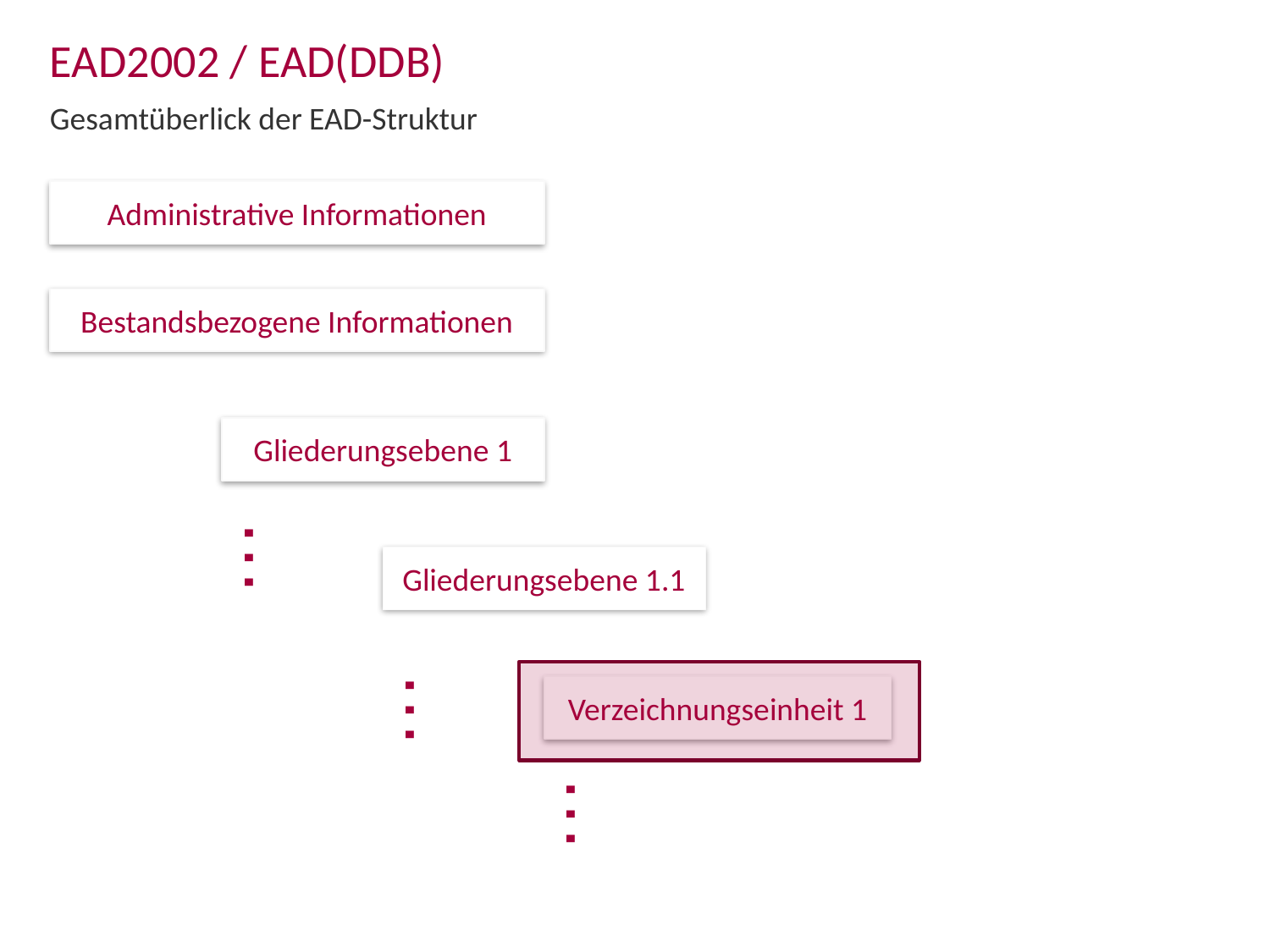

EAD2002 / EAD(DDB)
Gesamtüberlick der EAD-Struktur
Administrative Informationen
Bestandsbezogene Informationen
Gliederungsebene 1
…
Gliederungsebene 1.1
…

Verzeichnungseinheit 1
…